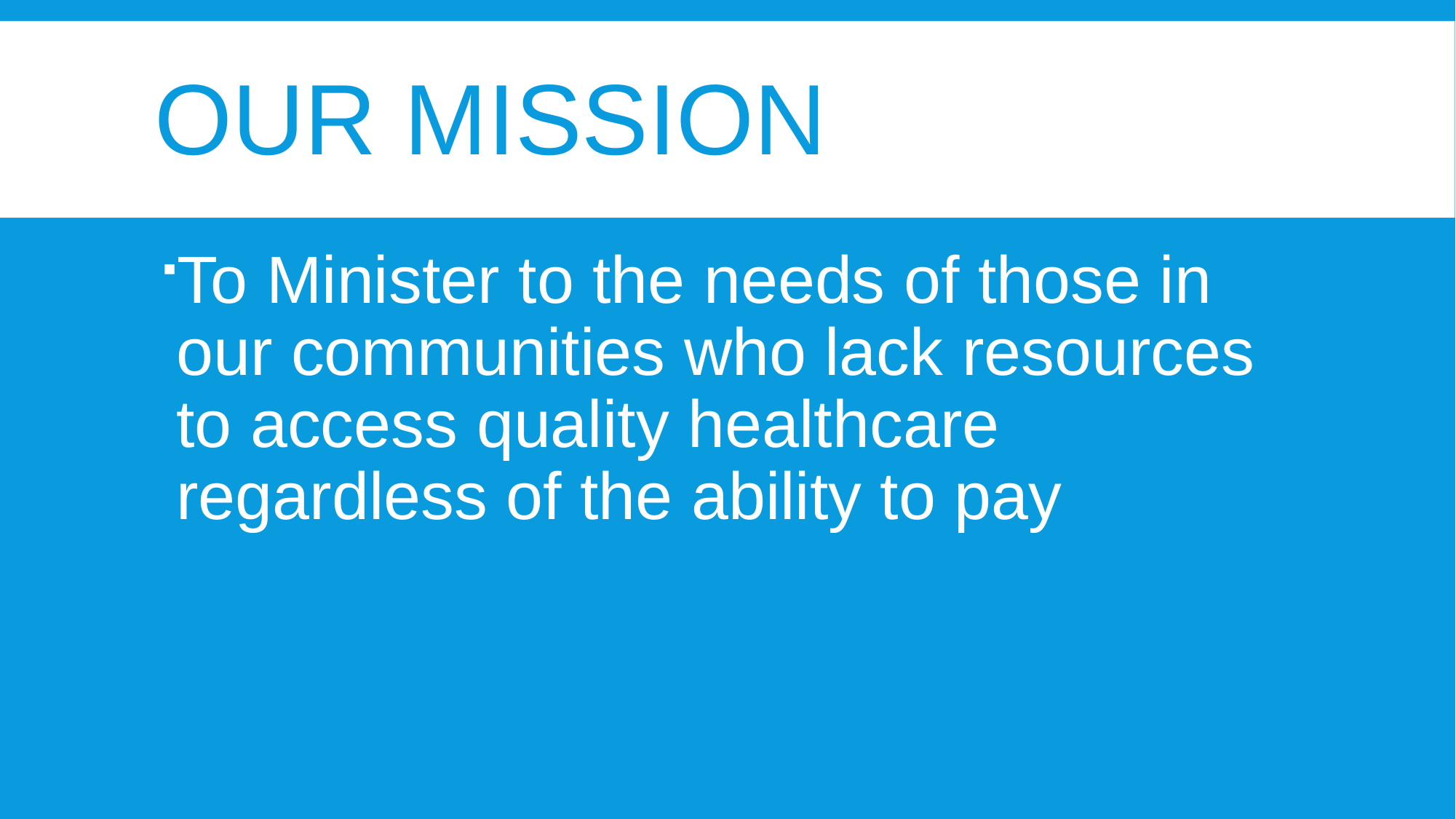

# Our Mission
To Minister to the needs of those in our communities who lack resources to access quality healthcare regardless of the ability to pay